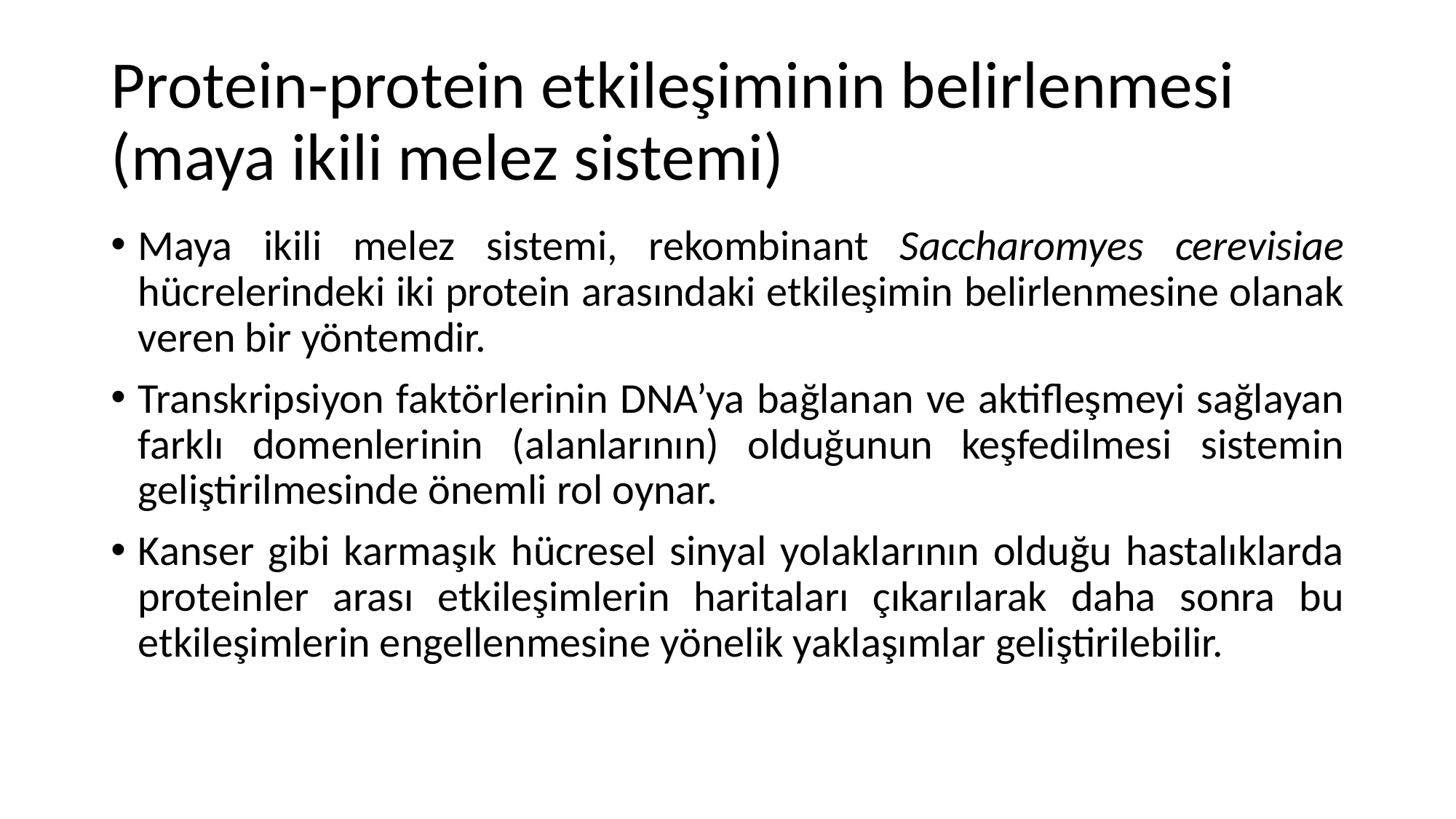

# Protein-protein etkileşiminin belirlenmesi (maya ikili melez sistemi)
Maya ikili melez sistemi, rekombinant Saccharomyes cerevisiae hücrelerindeki iki protein arasındaki etkileşimin belirlenmesine olanak veren bir yöntemdir.
Transkripsiyon faktörlerinin DNA’ya bağlanan ve aktifleşmeyi sağlayan farklı domenlerinin (alanlarının) olduğunun keşfedilmesi sistemin geliştirilmesinde önemli rol oynar.
Kanser gibi karmaşık hücresel sinyal yolaklarının olduğu hastalıklarda proteinler arası etkileşimlerin haritaları çıkarılarak daha sonra bu etkileşimlerin engellenmesine yönelik yaklaşımlar geliştirilebilir.